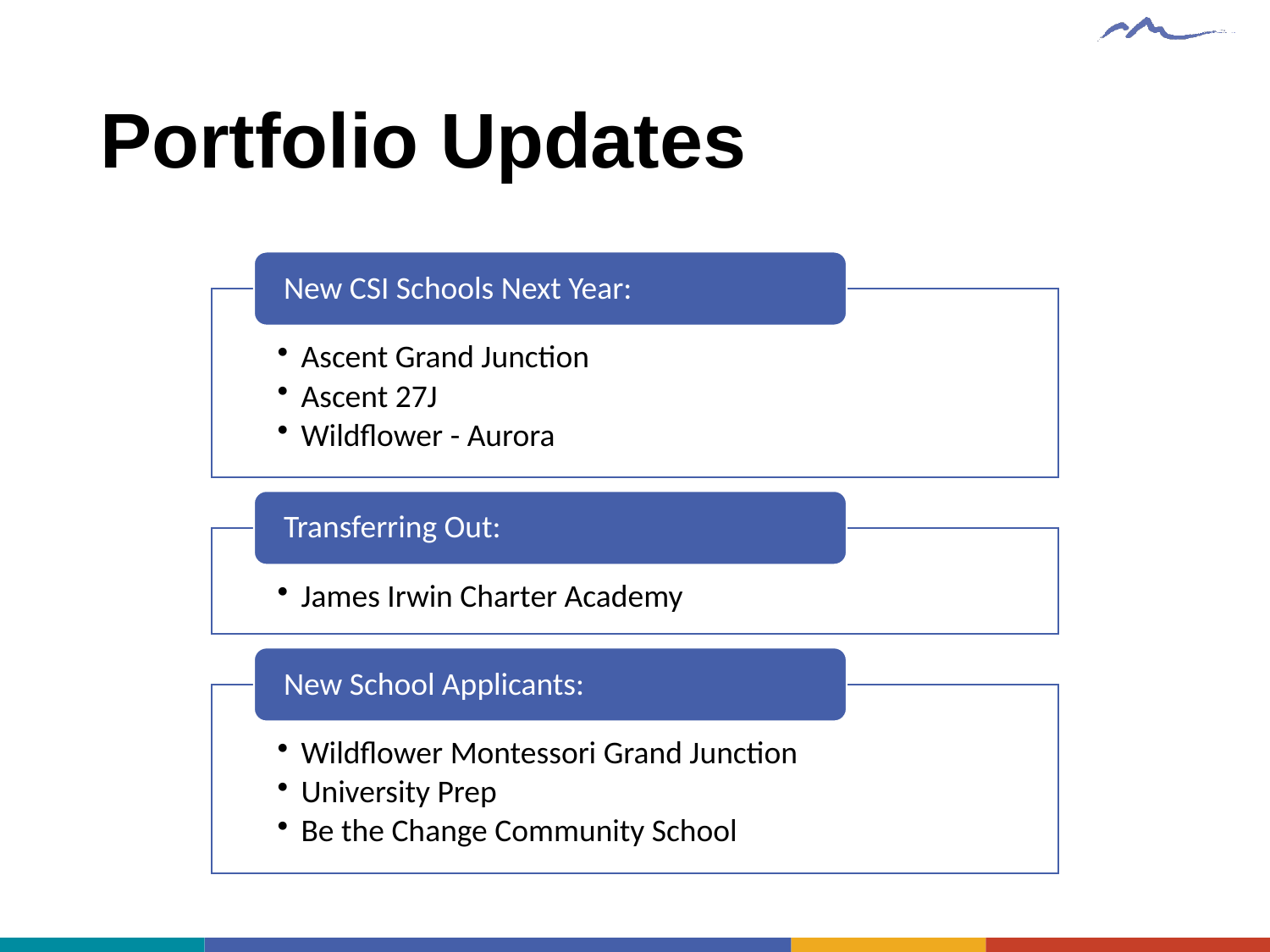

# Portfolio Updates
Ascent Grand Junction
Ascent 27J
Wildflower - Aurora
New CSI Schools Next Year:
James Irwin Charter Academy
Transferring Out:
Wildflower Montessori Grand Junction
University Prep
Be the Change Community School
New School Applicants: